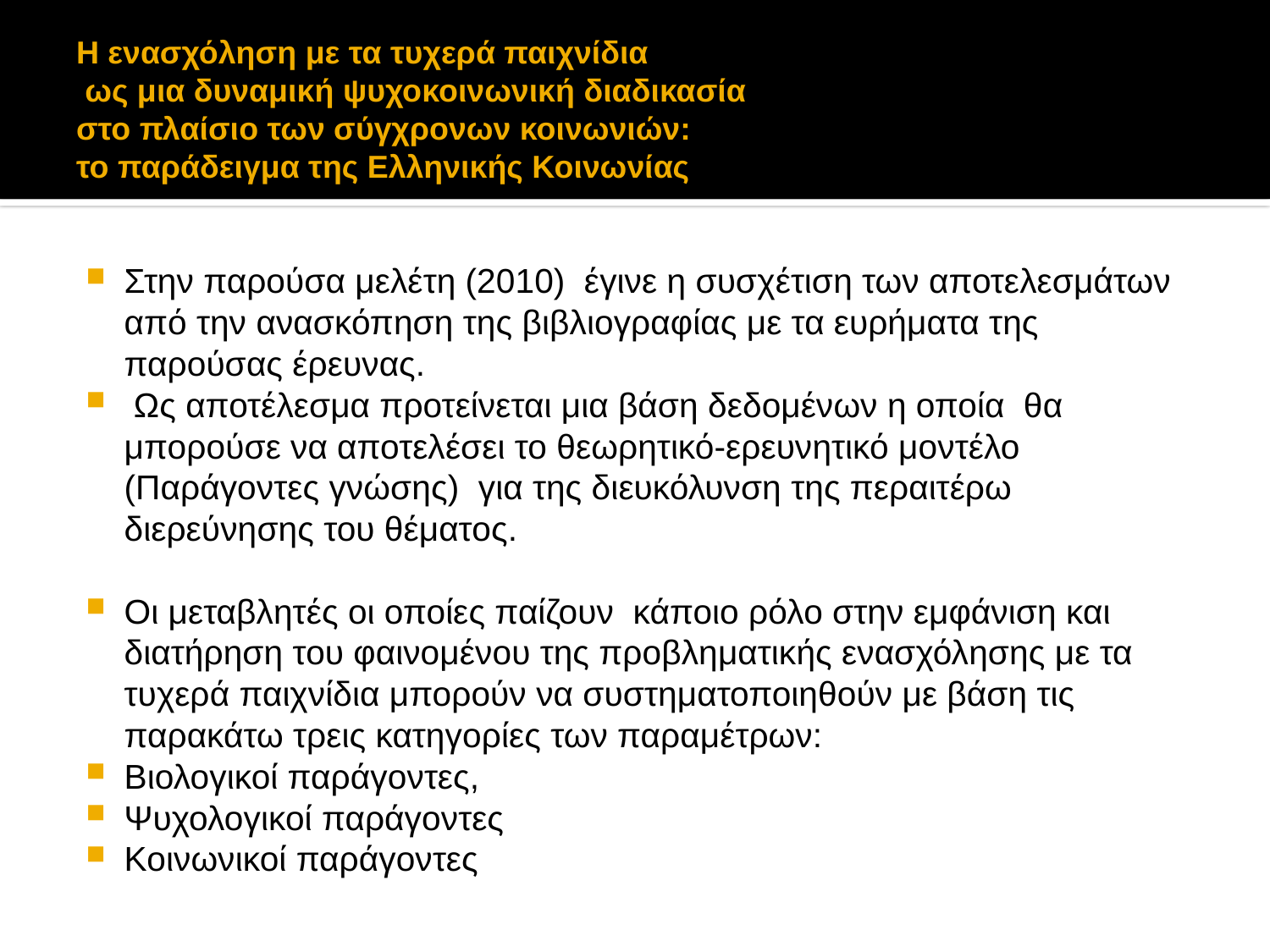

# Η ενασχόληση με τα τυχερά παιχνίδια ως μια δυναμική ψυχοκοινωνική διαδικασία στο πλαίσιο των σύγχρονων κοινωνιών: το παράδειγμα της Ελληνικής Κοινωνίας
Στην παρούσα μελέτη (2010)  έγινε η συσχέτιση των αποτελεσμάτων από την ανασκόπηση της βιβλιογραφίας με τα ευρήματα της παρούσας έρευνας.
 Ως αποτέλεσμα προτείνεται μια βάση δεδομένων η οποία  θα μπορούσε να αποτελέσει το θεωρητικό-ερευνητικό μοντέλο (Παράγοντες γνώσης)  για της διευκόλυνση της περαιτέρω διερεύνησης του θέματος.

Οι μεταβλητές οι οποίες παίζουν  κάποιο ρόλο στην εμφάνιση και διατήρηση του φαινομένου της προβληματικής ενασχόλησης με τα τυχερά παιχνίδια μπορούν να συστηματοποιηθούν με βάση τις παρακάτω τρεις κατηγορίες των παραμέτρων:
Βιολογικοί παράγοντες,
Ψυχολογικοί παράγοντες
Κοινωνικοί παράγοντες